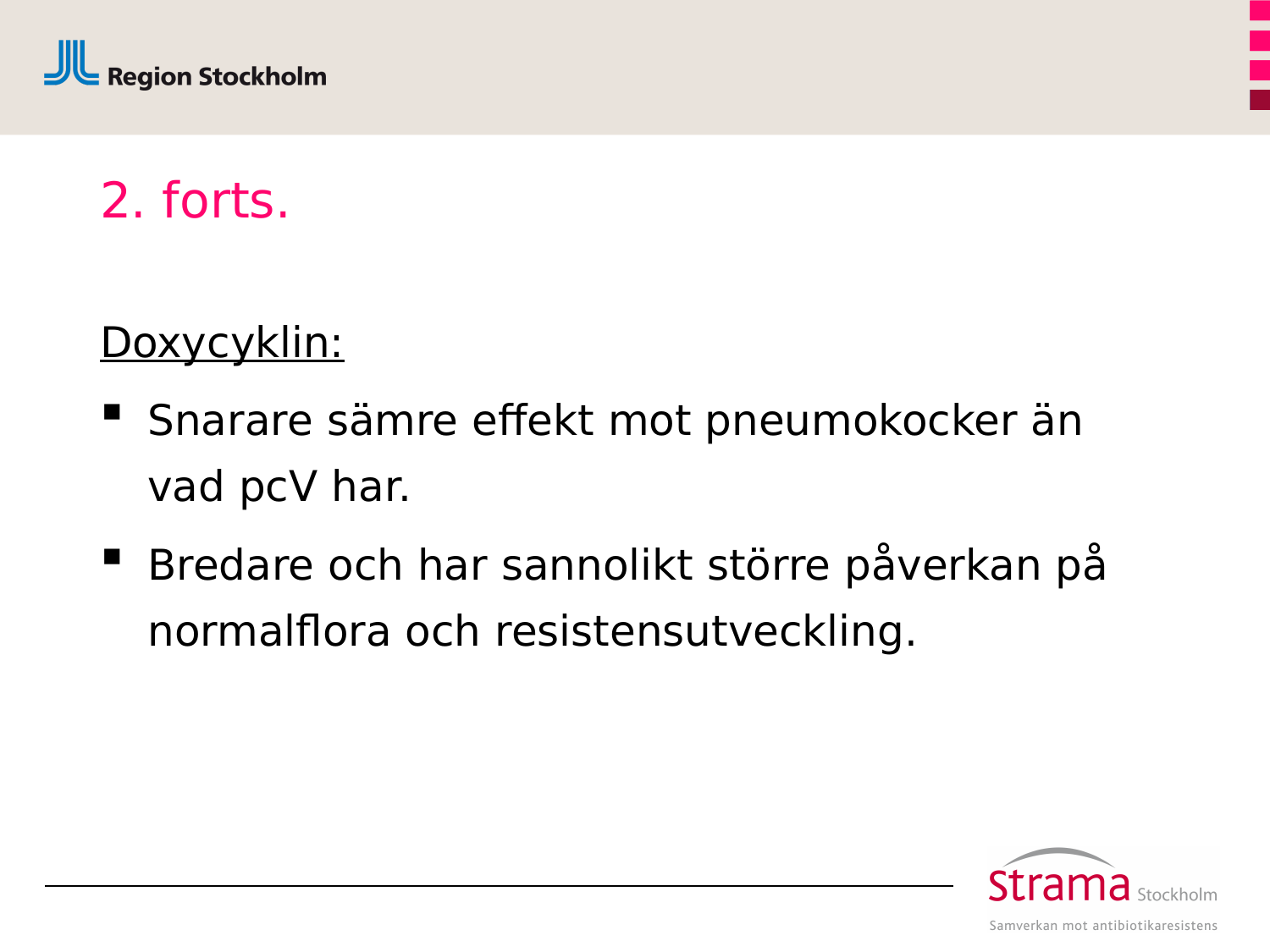

# 2. forts.
Doxycyklin:
Snarare sämre effekt mot pneumokocker än vad pcV har.
Bredare och har sannolikt större påverkan på normalflora och resistensutveckling.